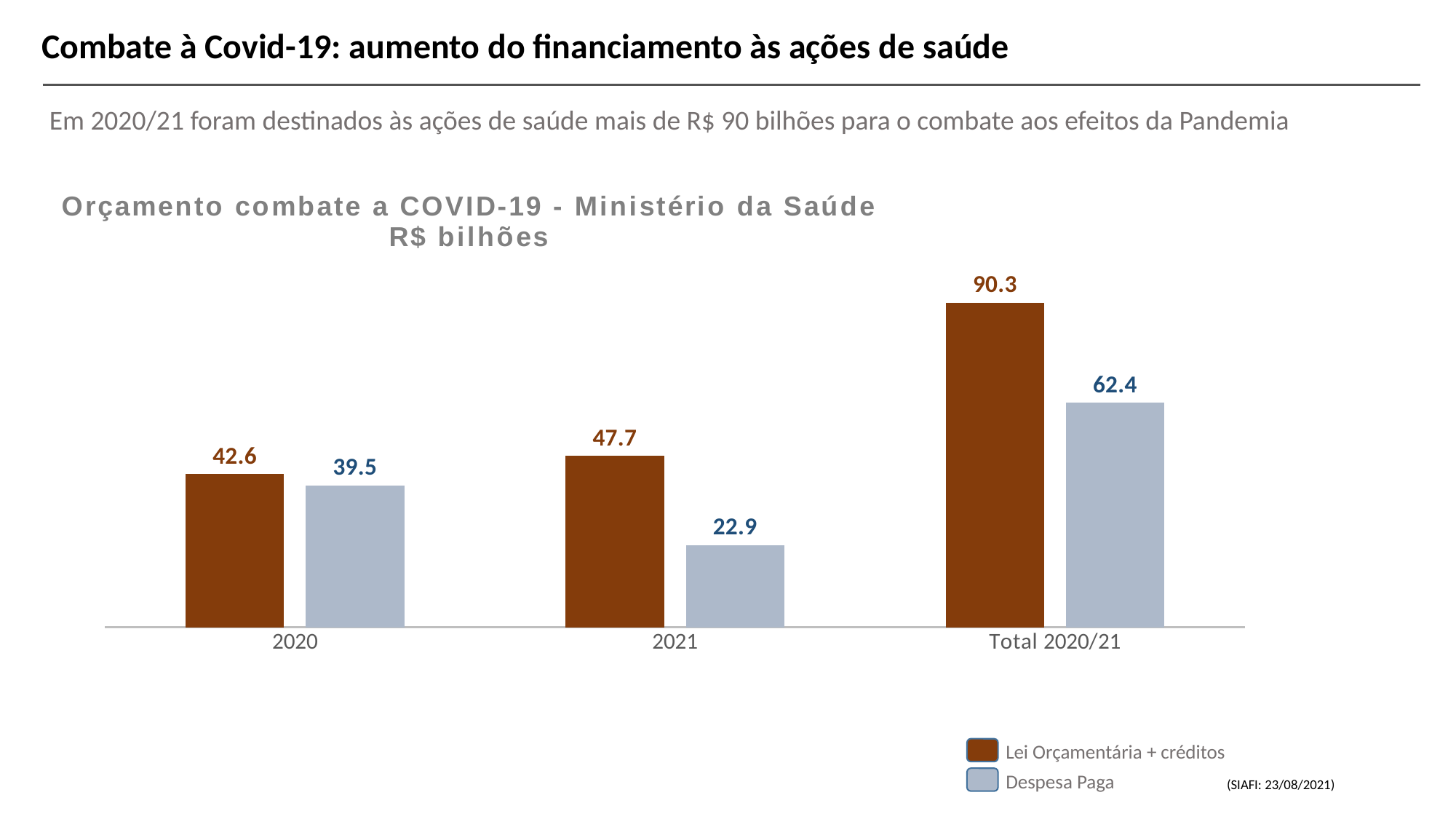

Combate à Covid-19: aumento do financiamento às ações de saúde
Em 2020/21 foram destinados às ações de saúde mais de R$ 90 bilhões para o combate aos efeitos da Pandemia

### Chart: Orçamento combate a COVID-19 - Ministério da Saúde
R$ bilhões

| Category |  LOA  |  Pago  |
|---|---|---|
| 2020 | 42.6 | 39.5 |
| 2021 | 47.7 | 22.9 |
| Total 2020/21 | 90.30000000000001 | 62.4 |
Lei Orçamentária + créditos

Despesa Paga

(SIAFI: 23/08/2021)